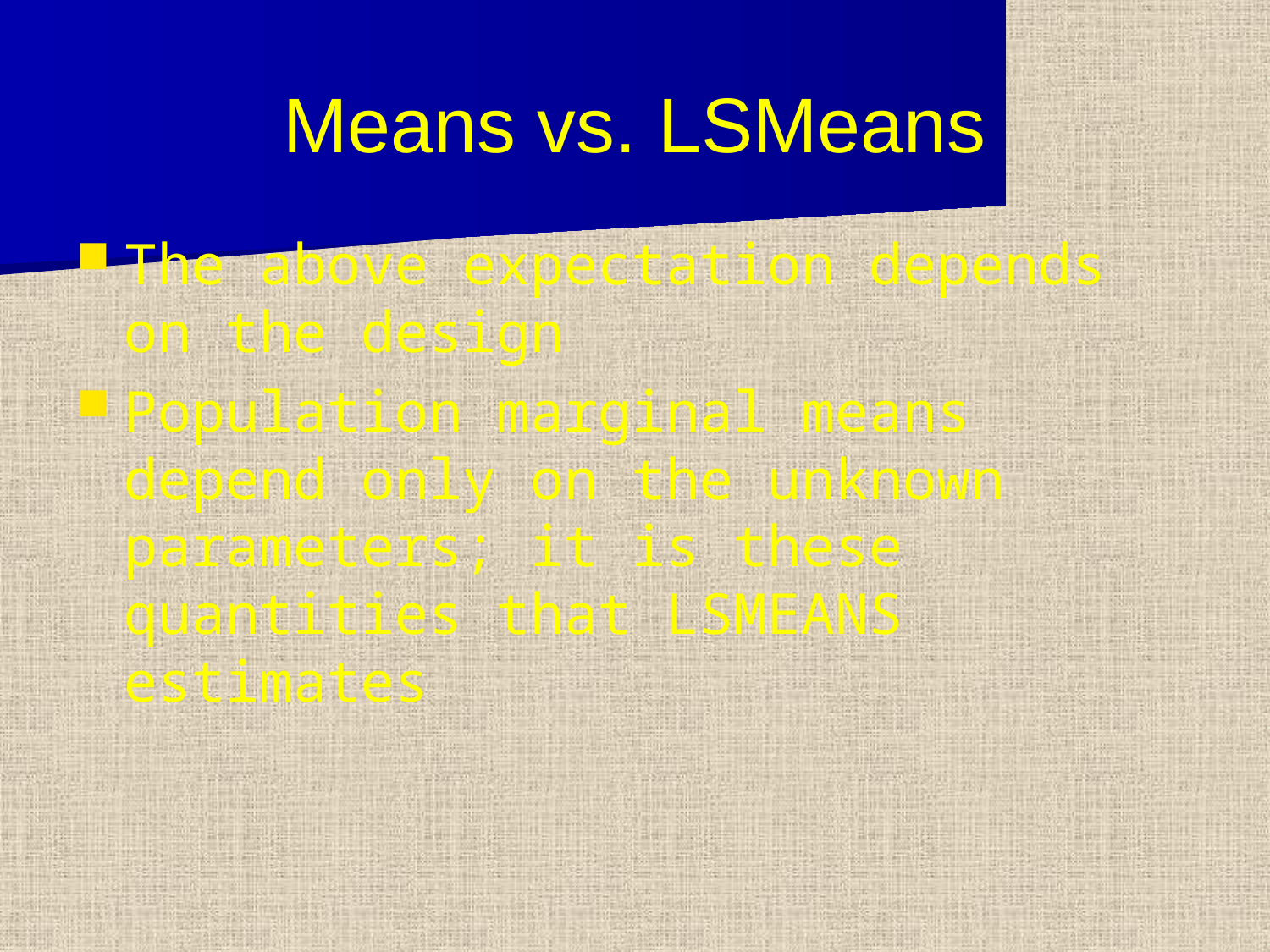

# Means vs. LSMeans
The above expectation depends on the design
Population marginal means depend only on the unknown parameters; it is these quantities that LSMEANS estimates